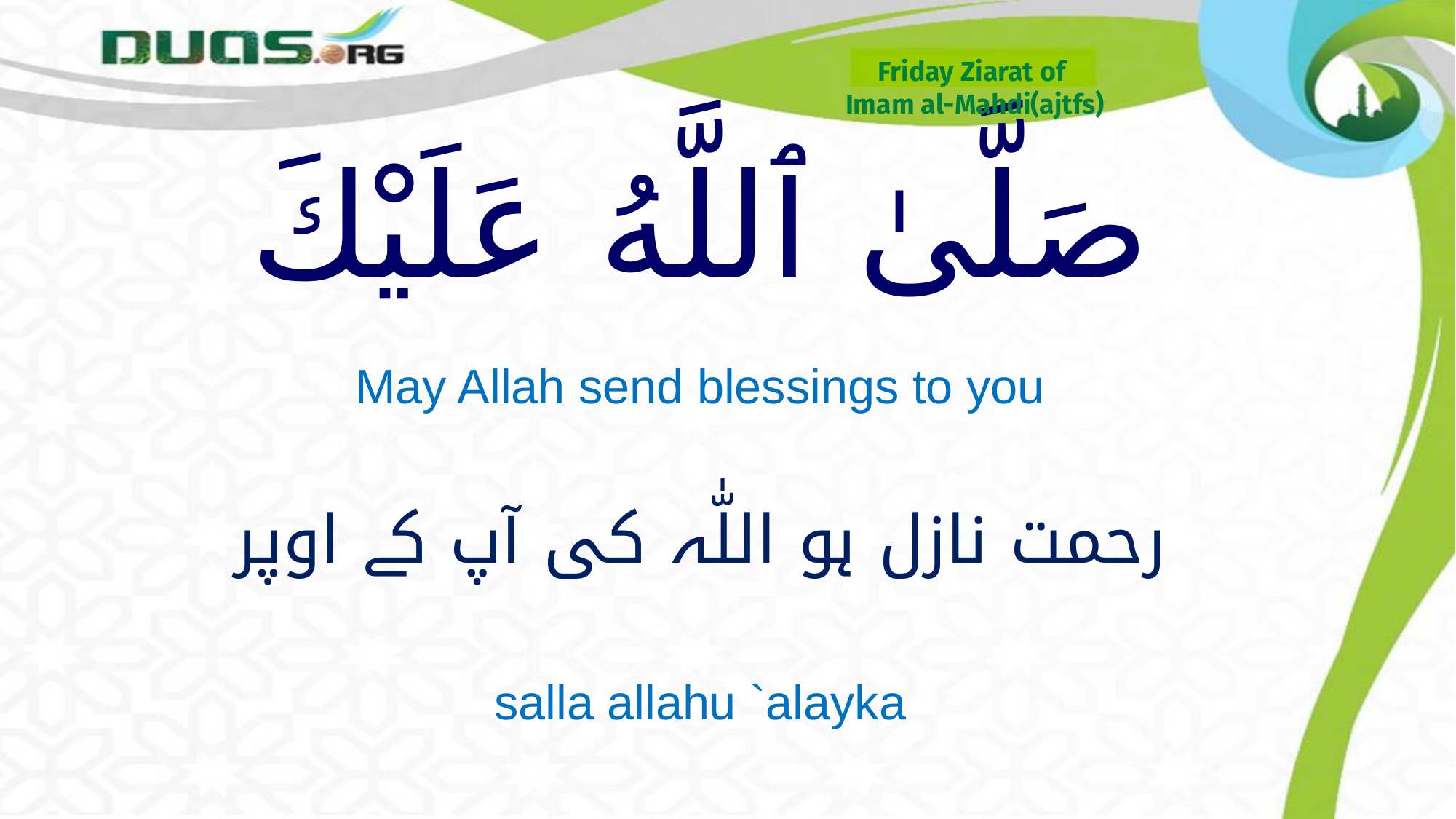

Friday Ziarat of
Imam al-Mahdi(ajtfs)
# صَلَّىٰ ٱللَّهُ عَلَيْكَ
May Allah send blessings to you

رحمت نازل ہو اللّٰہ کی آپ کے اوپر

salla allahu `alayka